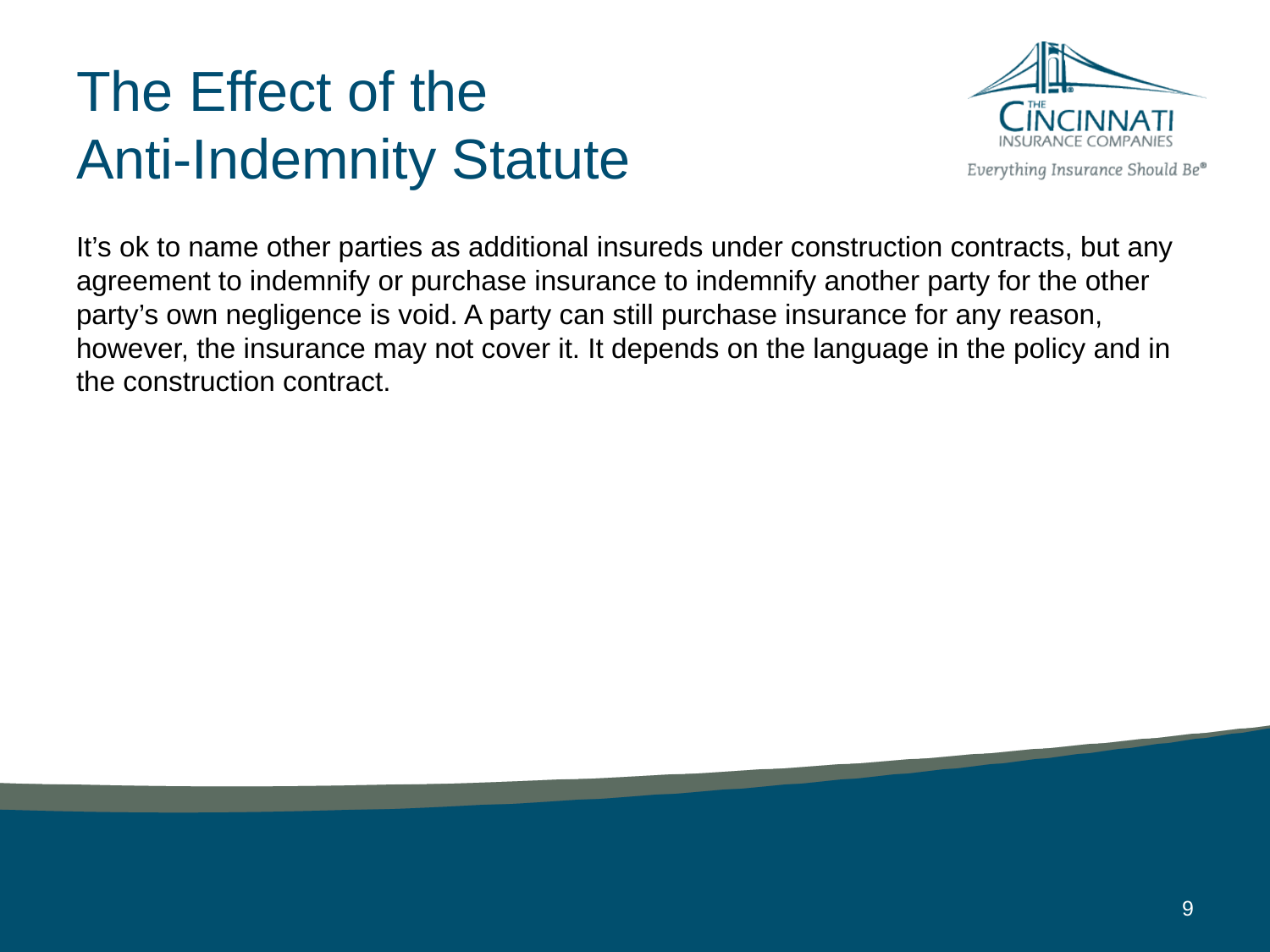

# The Effect of the Anti-Indemnity Statute
It’s ok to name other parties as additional insureds under construction contracts, but any agreement to indemnify or purchase insurance to indemnify another party for the other party’s own negligence is void. A party can still purchase insurance for any reason, however, the insurance may not cover it. It depends on the language in the policy and in the construction contract.

9